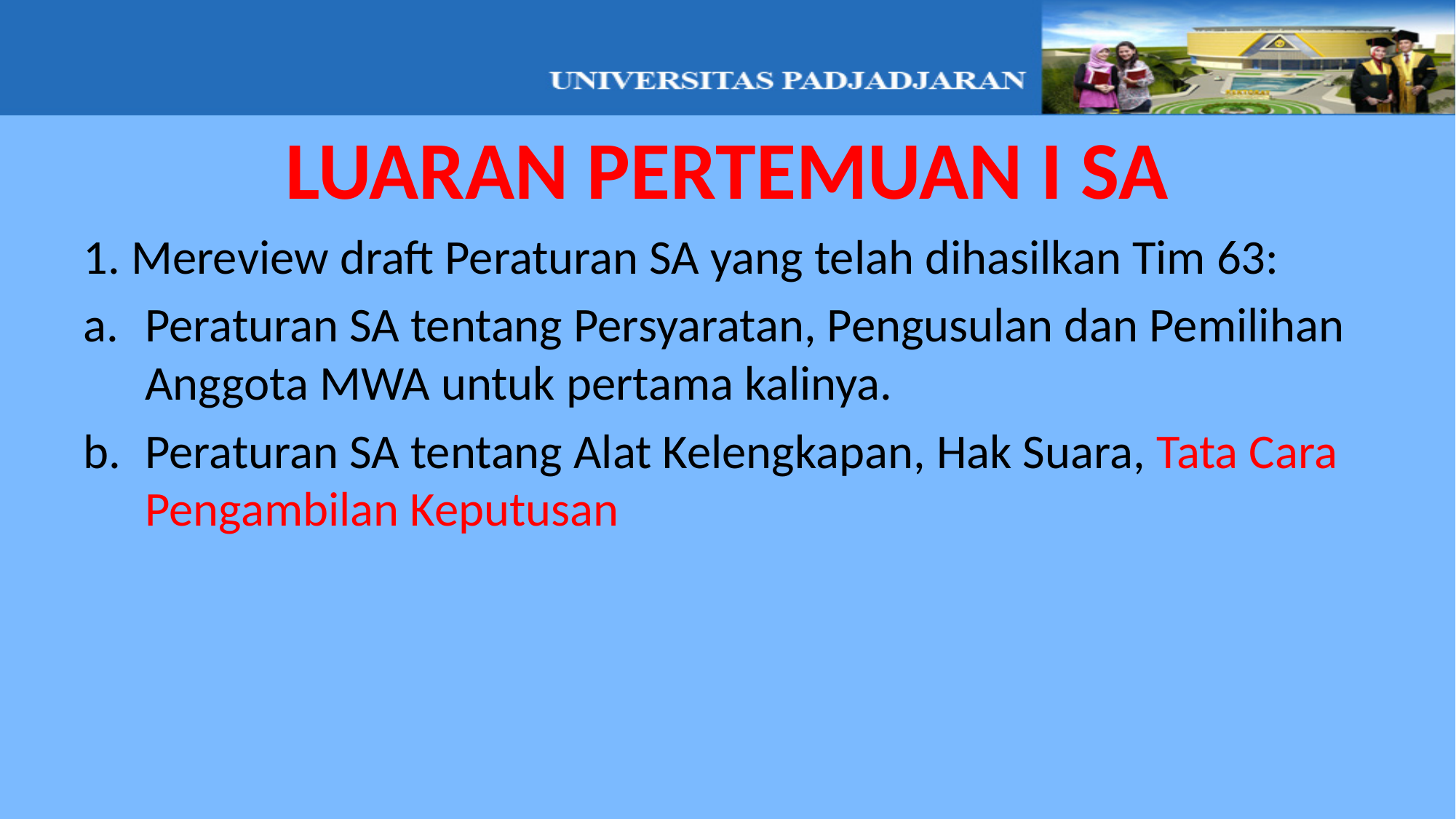

LUARAN PERTEMUAN I SA
1. Mereview draft Peraturan SA yang telah dihasilkan Tim 63:
Peraturan SA tentang Persyaratan, Pengusulan dan Pemilihan Anggota MWA untuk pertama kalinya.
Peraturan SA tentang Alat Kelengkapan, Hak Suara, Tata Cara Pengambilan Keputusan